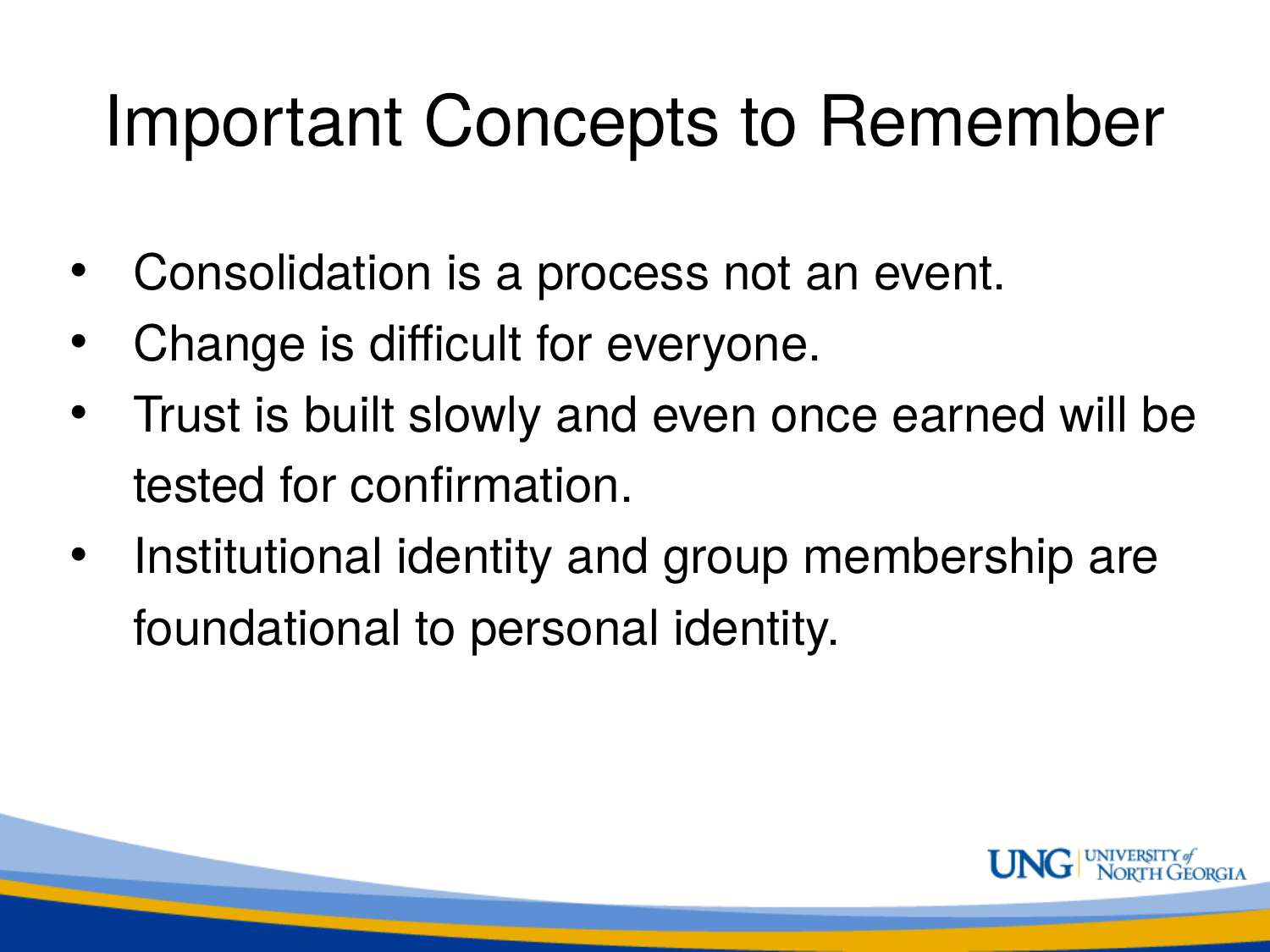

# Important Concepts to Remember
Consolidation is a process not an event.
Change is difficult for everyone.
Trust is built slowly and even once earned will be tested for confirmation.
Institutional identity and group membership are foundational to personal identity.